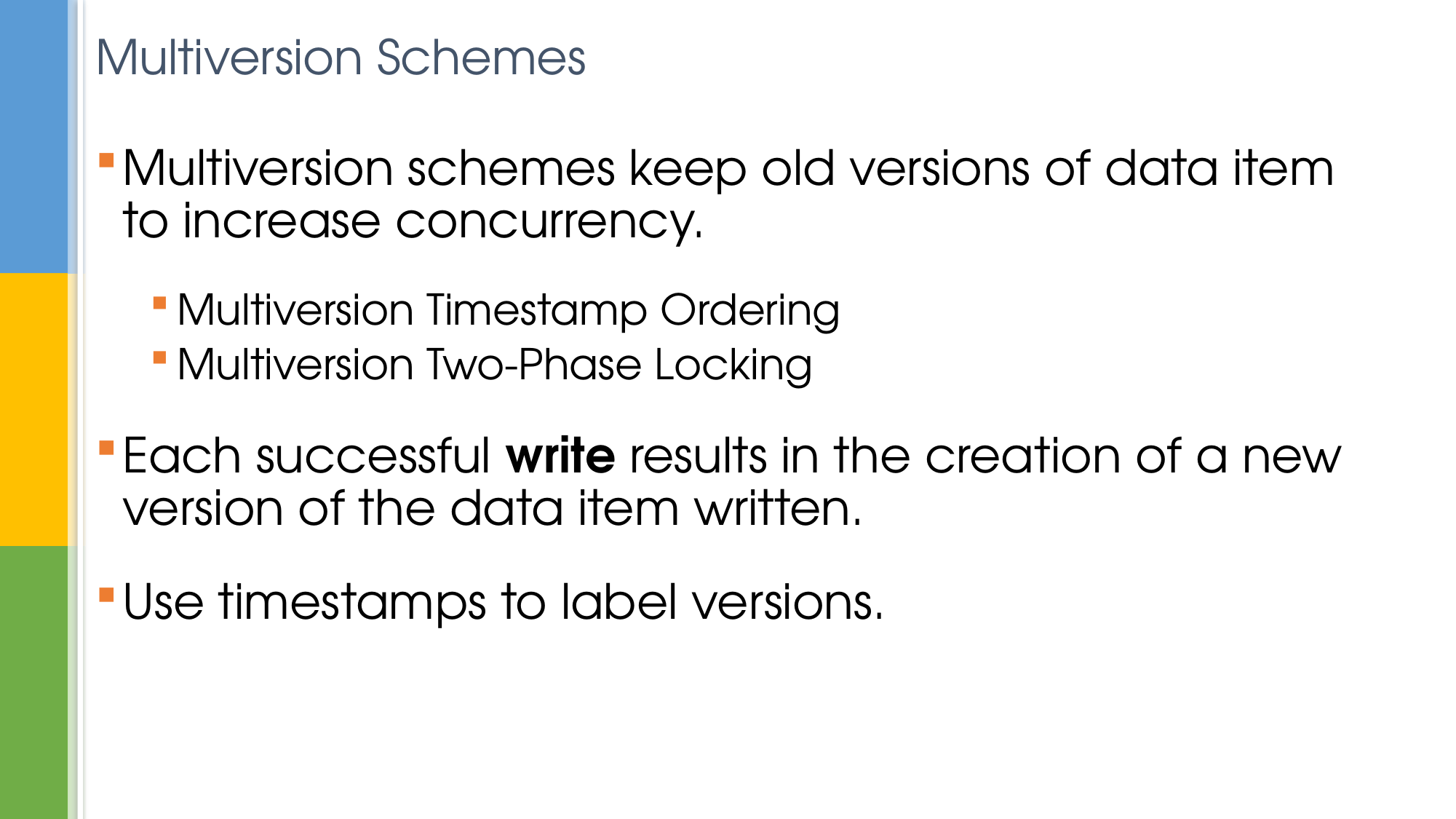

# Multiversion Schemes

Multiversion schemes keep old versions of data item to increase concurrency.
Multiversion Timestamp Ordering
Multiversion Two-Phase Locking
Each successful write results in the creation of a new version of the data item written.
Use timestamps to label versions.